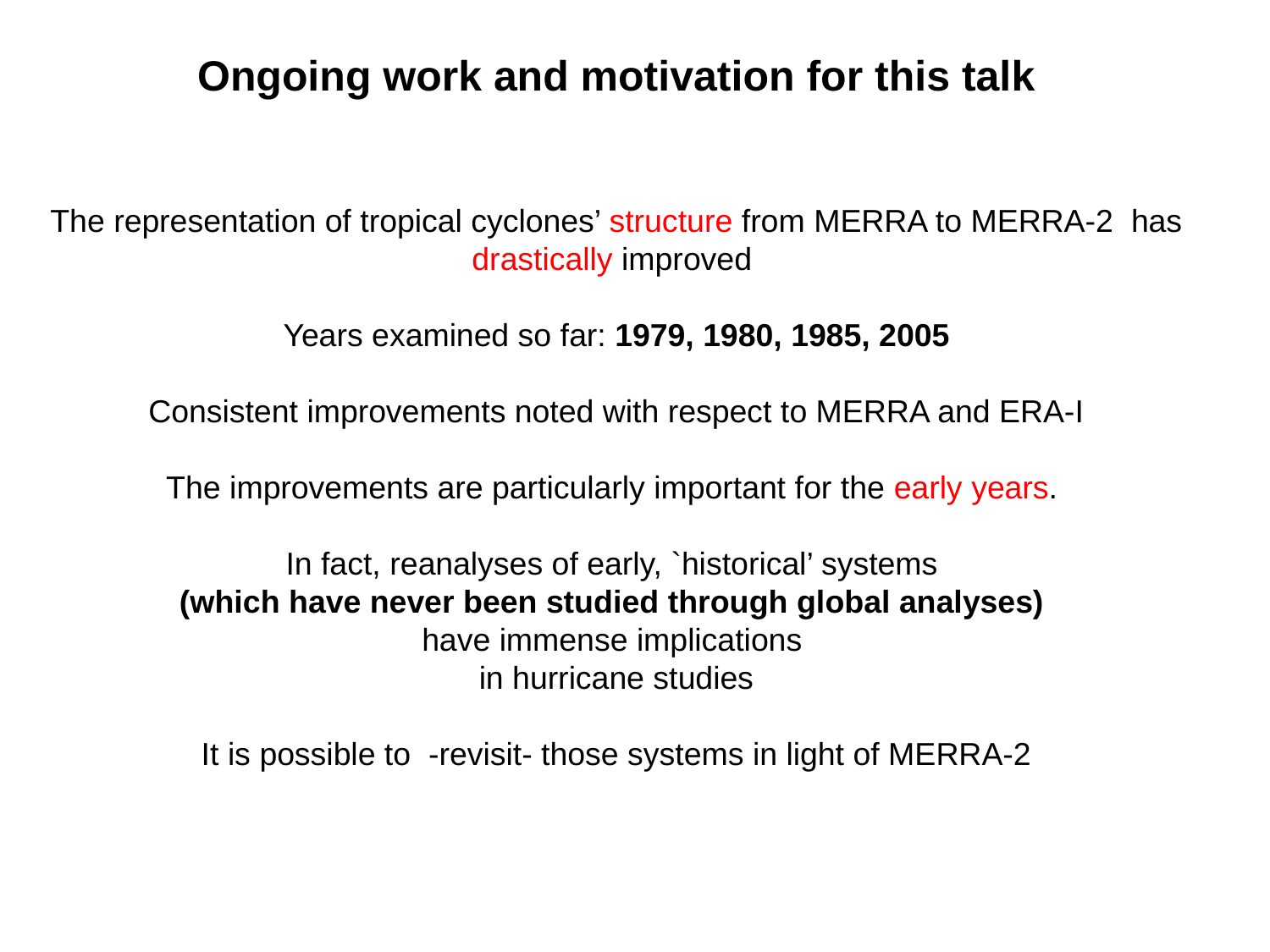

Ongoing work and motivation for this talk

The representation of tropical cyclones’ structure from MERRA to MERRA-2  has drastically improved

Years examined so far: 1979, 1980, 1985, 2005

Consistent improvements noted with respect to MERRA and ERA-I

The improvements are particularly important for the early years.

In fact, reanalyses of early, `historical’ systems
(which have never been studied through global analyses)
have immense implications
in hurricane studies

It is possible to  -revisit- those systems in light of MERRA-2